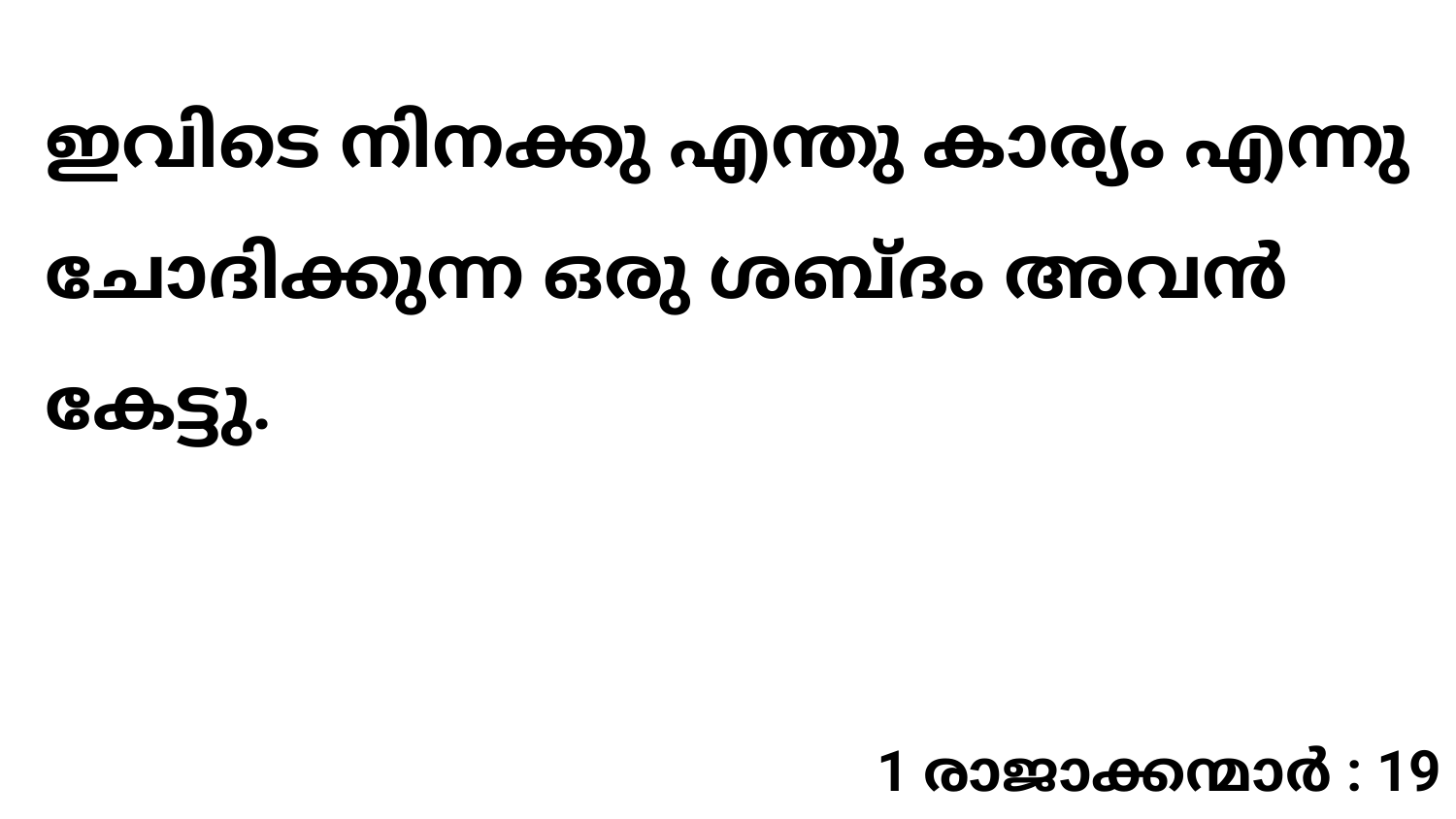

ഇവിടെ നിനക്കു എന്തു കാര്യം എന്നു ചോദിക്കുന്ന ഒരു ശബ്ദം അവൻ കേട്ടു.
1 രാജാക്കന്മാർ : 19